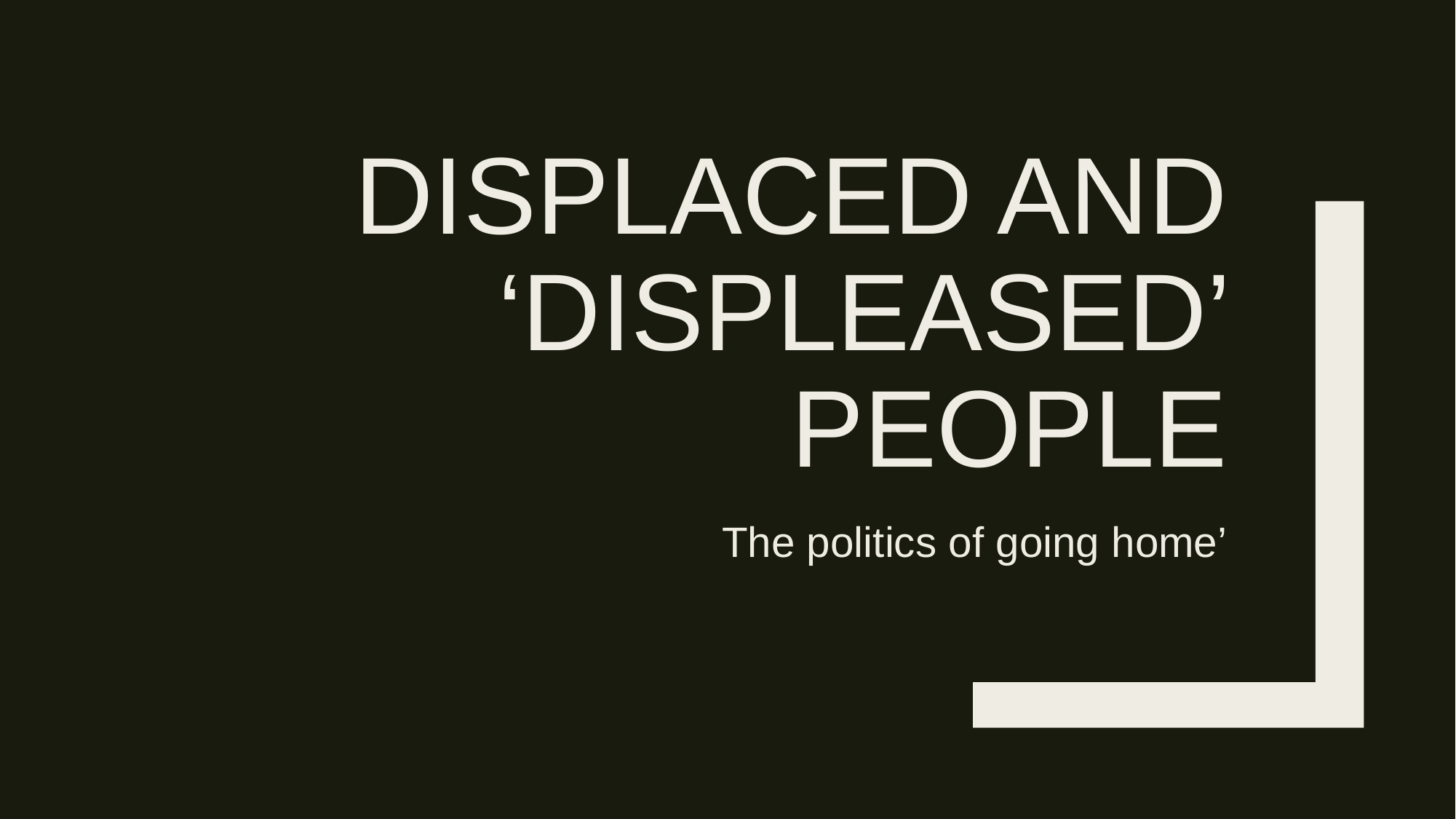

# Displaced and ‘displeased’ people
The politics of going home’